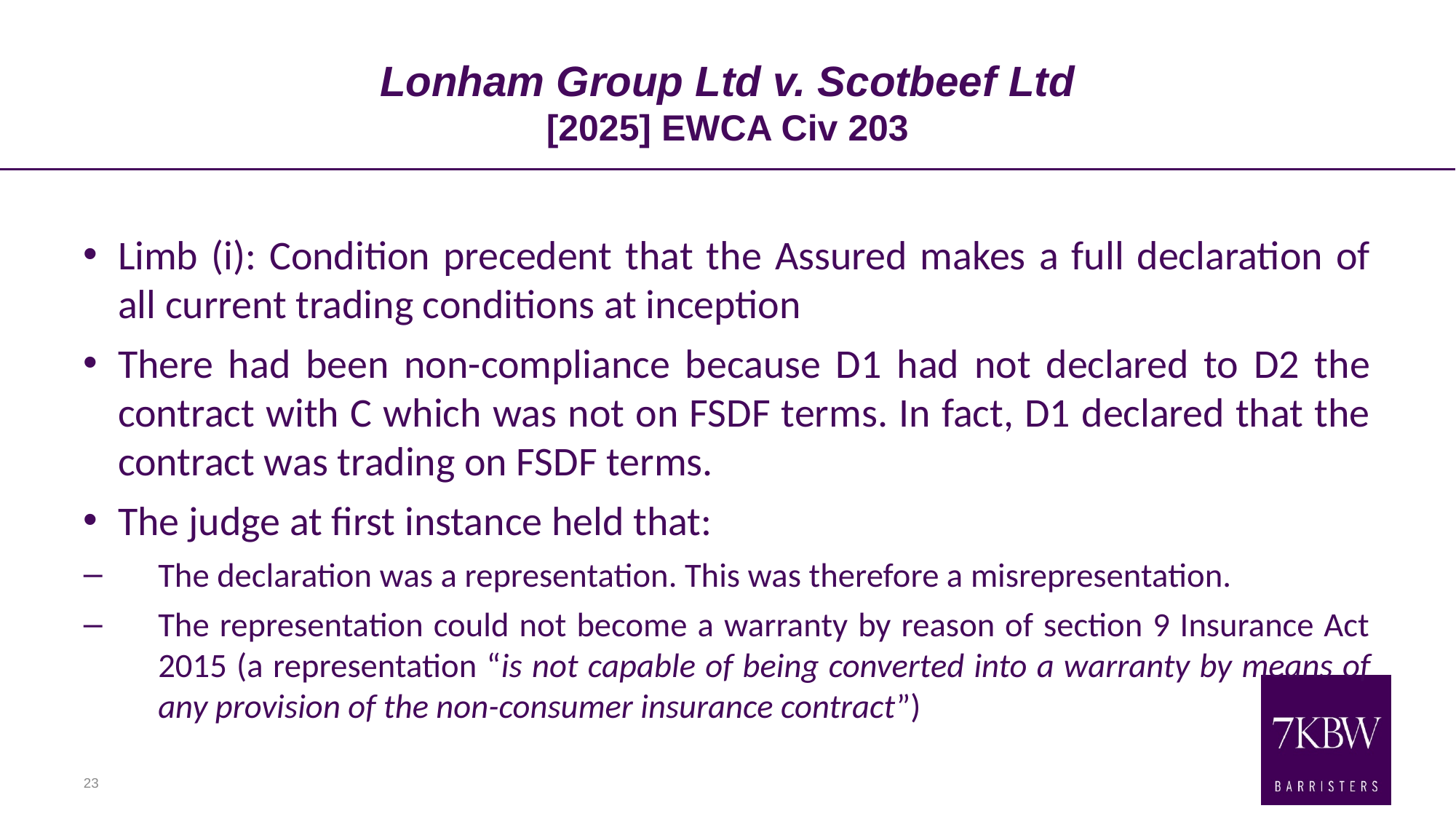

# Lonham Group Ltd v. Scotbeef Ltd [2025] EWCA Civ 203

Limb (i): Condition precedent that the Assured makes a full declaration of all current trading conditions at inception
There had been non-compliance because D1 had not declared to D2 the contract with C which was not on FSDF terms. In fact, D1 declared that the contract was trading on FSDF terms.
The judge at first instance held that:
The declaration was a representation. This was therefore a misrepresentation.
The representation could not become a warranty by reason of section 9 Insurance Act 2015 (a representation “is not capable of being converted into a warranty by means of any provision of the non-consumer insurance contract”)

23